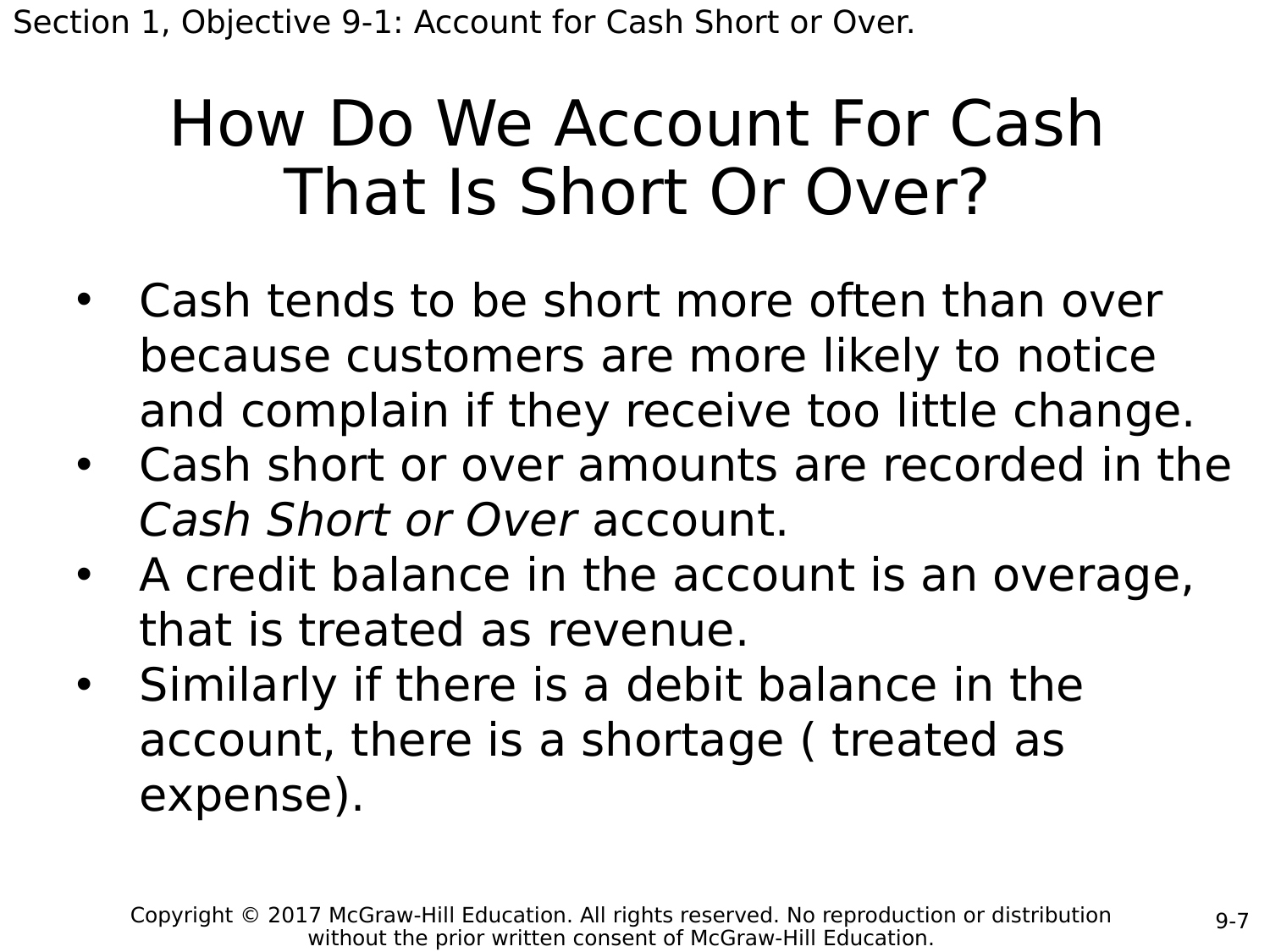

Section 1, Objective 9-1: Account for Cash Short or Over.
# How Do We Account For Cash That Is Short Or Over?
Cash tends to be short more often than over because customers are more likely to notice and complain if they receive too little change.
Cash short or over amounts are recorded in the Cash Short or Over account.
A credit balance in the account is an overage, that is treated as revenue.
Similarly if there is a debit balance in the account, there is a shortage ( treated as expense).